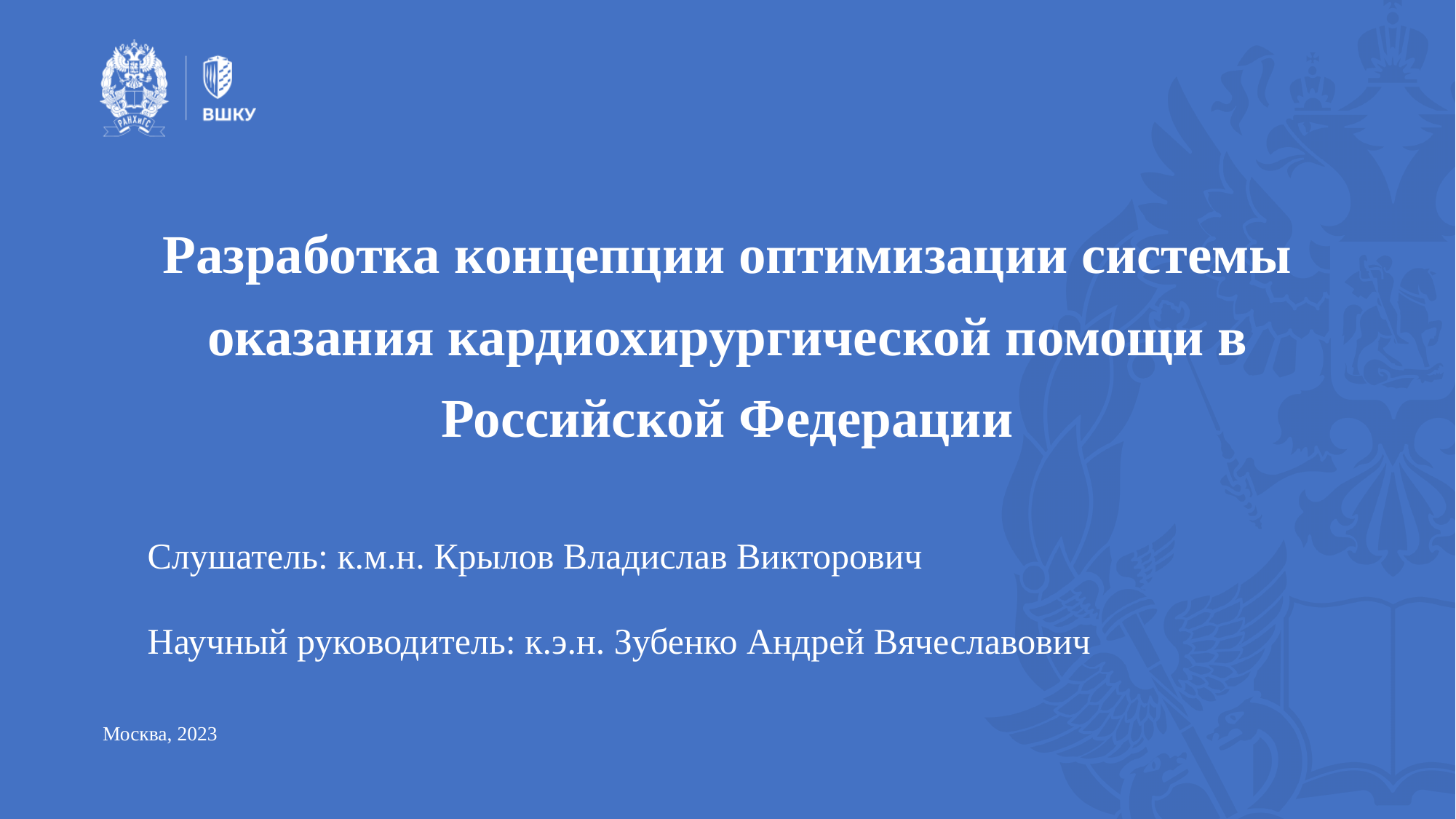

# Разработка концепции оптимизации системы оказания кардиохирургической помощи в Российской Федерации
Слушатель: к.м.н. Крылов Владислав Викторович
Научный руководитель: к.э.н. Зубенко Андрей Вячеславович
Москва, 2023